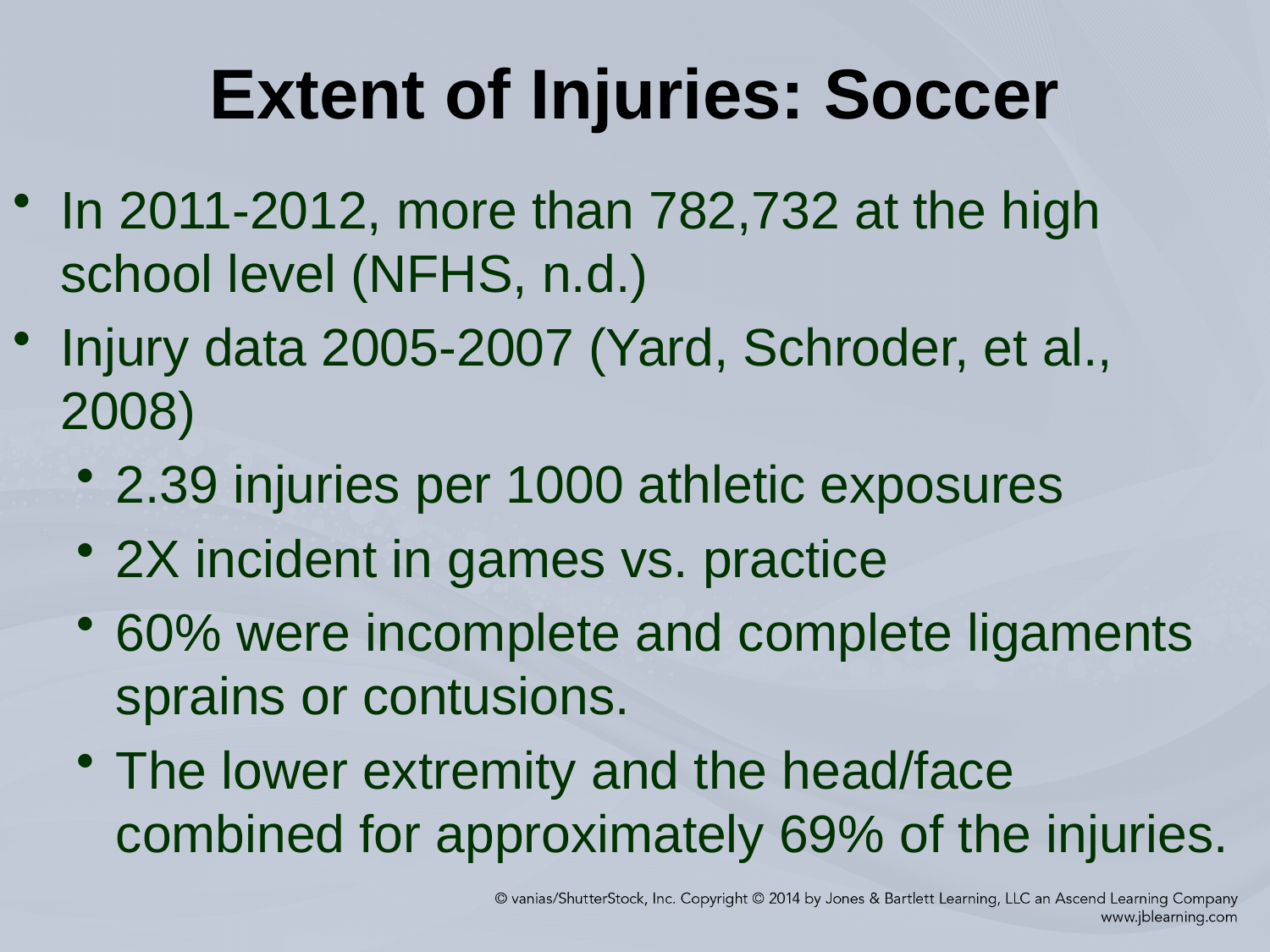

# Extent of Injuries: Soccer
In 2011-2012, more than 782,732 at the high school level (NFHS, n.d.)
Injury data 2005-2007 (Yard, Schroder, et al., 2008)
2.39 injuries per 1000 athletic exposures
2X incident in games vs. practice
60% were incomplete and complete ligaments sprains or contusions.
The lower extremity and the head/face combined for approximately 69% of the injuries.